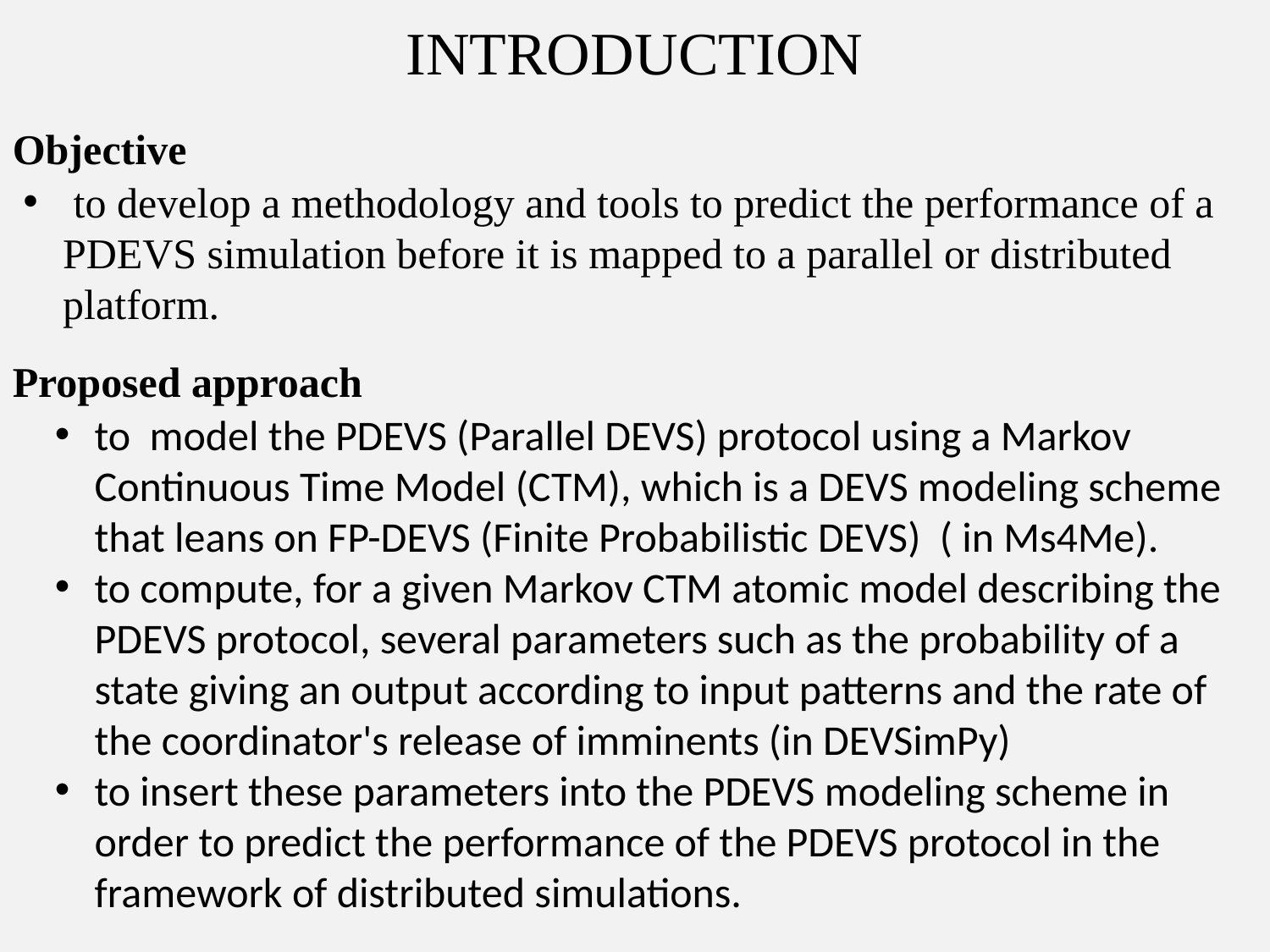

# INTRODUCTION
Objective
 to develop a methodology and tools to predict the performance of a PDEVS simulation before it is mapped to a parallel or distributed platform.
Proposed approach
to  model the PDEVS (Parallel DEVS) protocol using a Markov Continuous Time Model (CTM), which is a DEVS modeling scheme that leans on FP-DEVS (Finite Probabilistic DEVS)  ( in Ms4Me).
to compute, for a given Markov CTM atomic model describing the PDEVS protocol, several parameters such as the probability of a state giving an output according to input patterns and the rate of the coordinator's release of imminents (in DEVSimPy)
to insert these parameters into the PDEVS modeling scheme in order to predict the performance of the PDEVS protocol in the framework of distributed simulations.